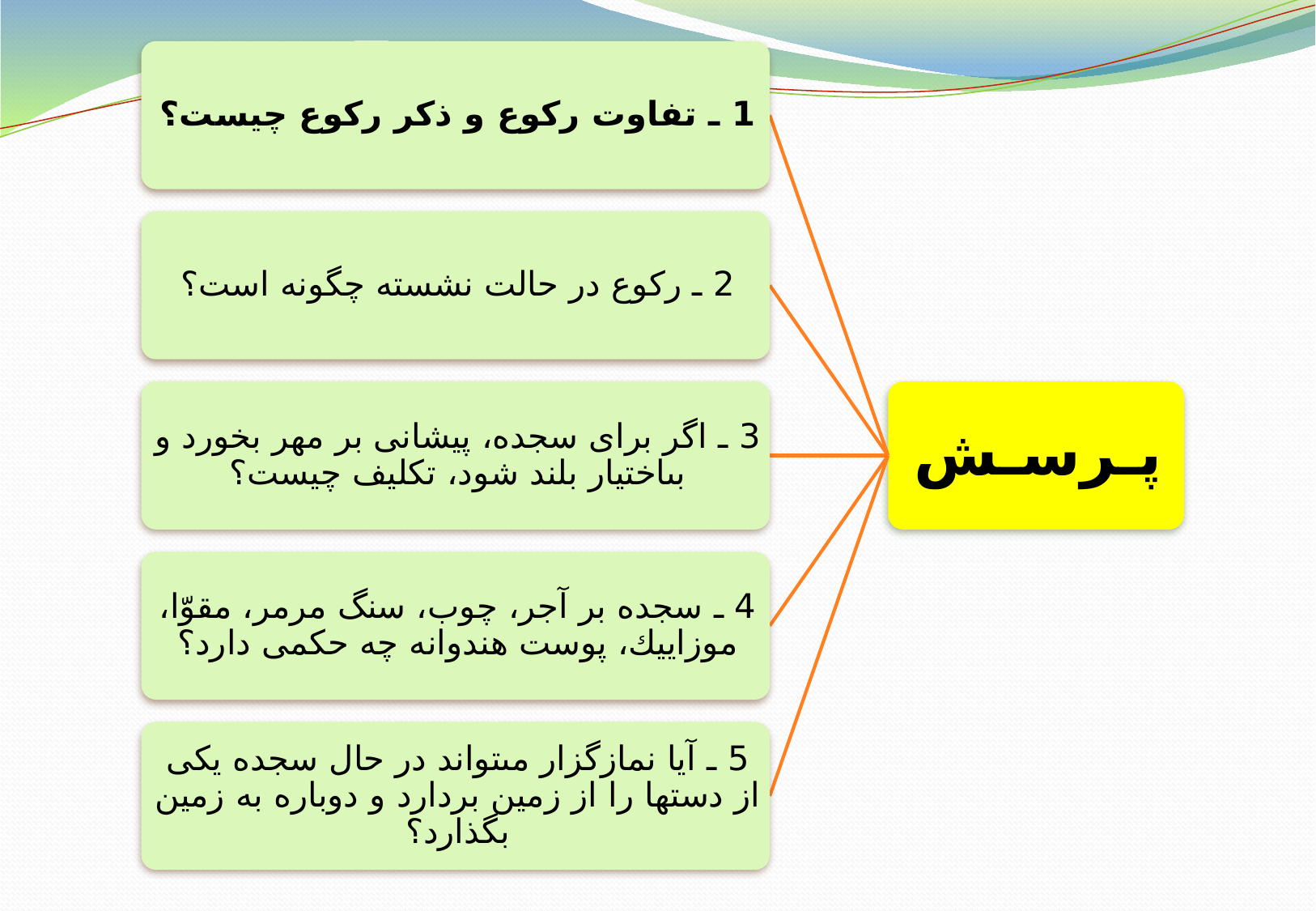

پـرسـش

1 ـ تفاوت ركوع و ذكر ركوع چيست؟

2 ـ ركوع در حالت نشسته چگونه است؟

3 ـ اگر براى سجده، پيشانى بر مهر بخورد و بى‏اختيار بلند شود، تكليف چيست؟

4 ـ سجده بر آجر، چوب، سنگ مرمر، مقوّا، موزاييك، پوست هندوانه چه حكمى دارد؟

5 ـ آيا نمازگزار مى‏تواند در حال سجده يكى از دست‏ها را از زمين بردارد و دوباره به زمين بگذارد؟